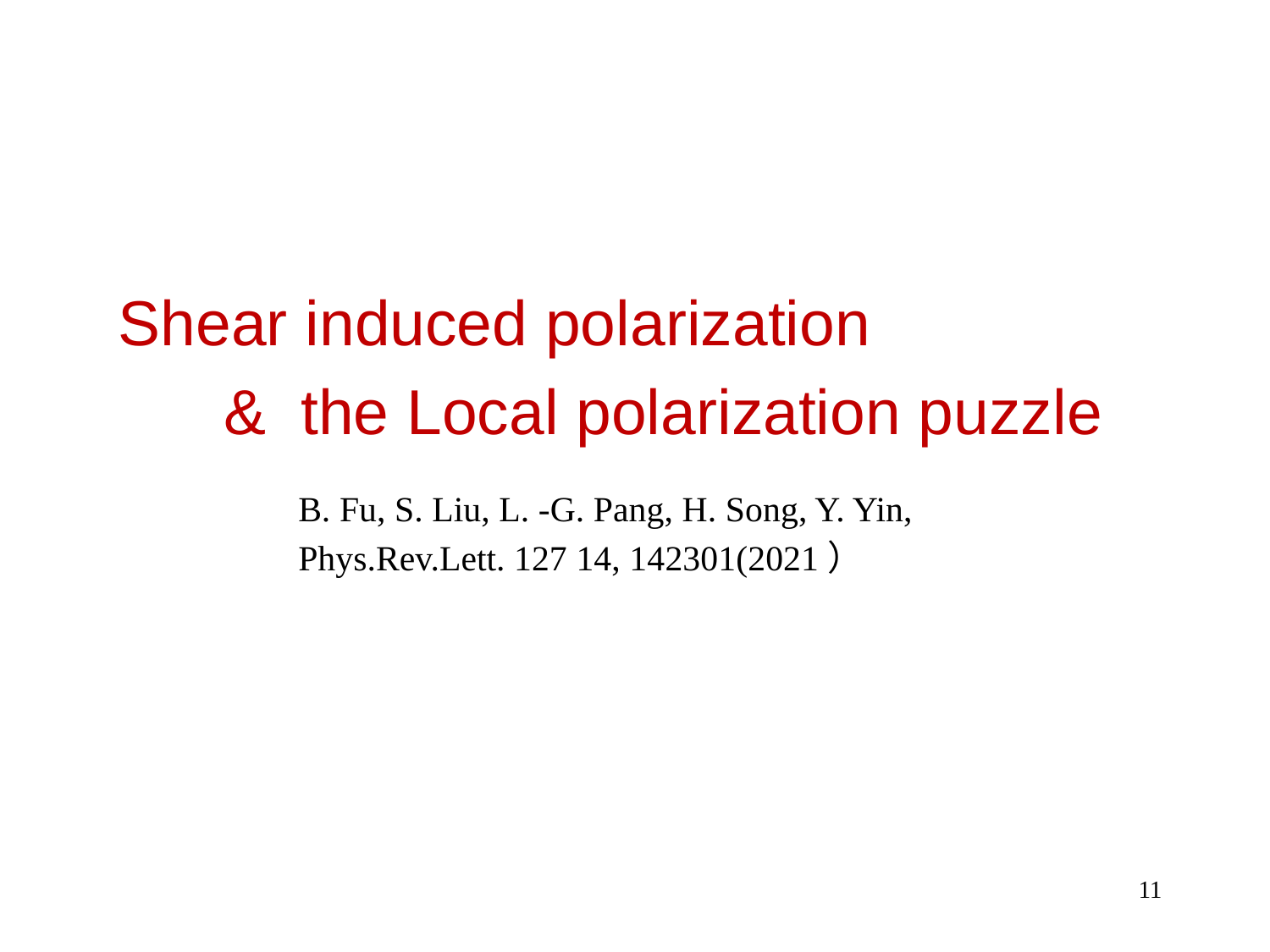

Shear induced polarization
      &  the Local polarization puzzle
B. Fu, S. Liu, L. -G. Pang, H. Song, Y. Yin, Phys.Rev.Lett. 127 14, 142301(2021）
11